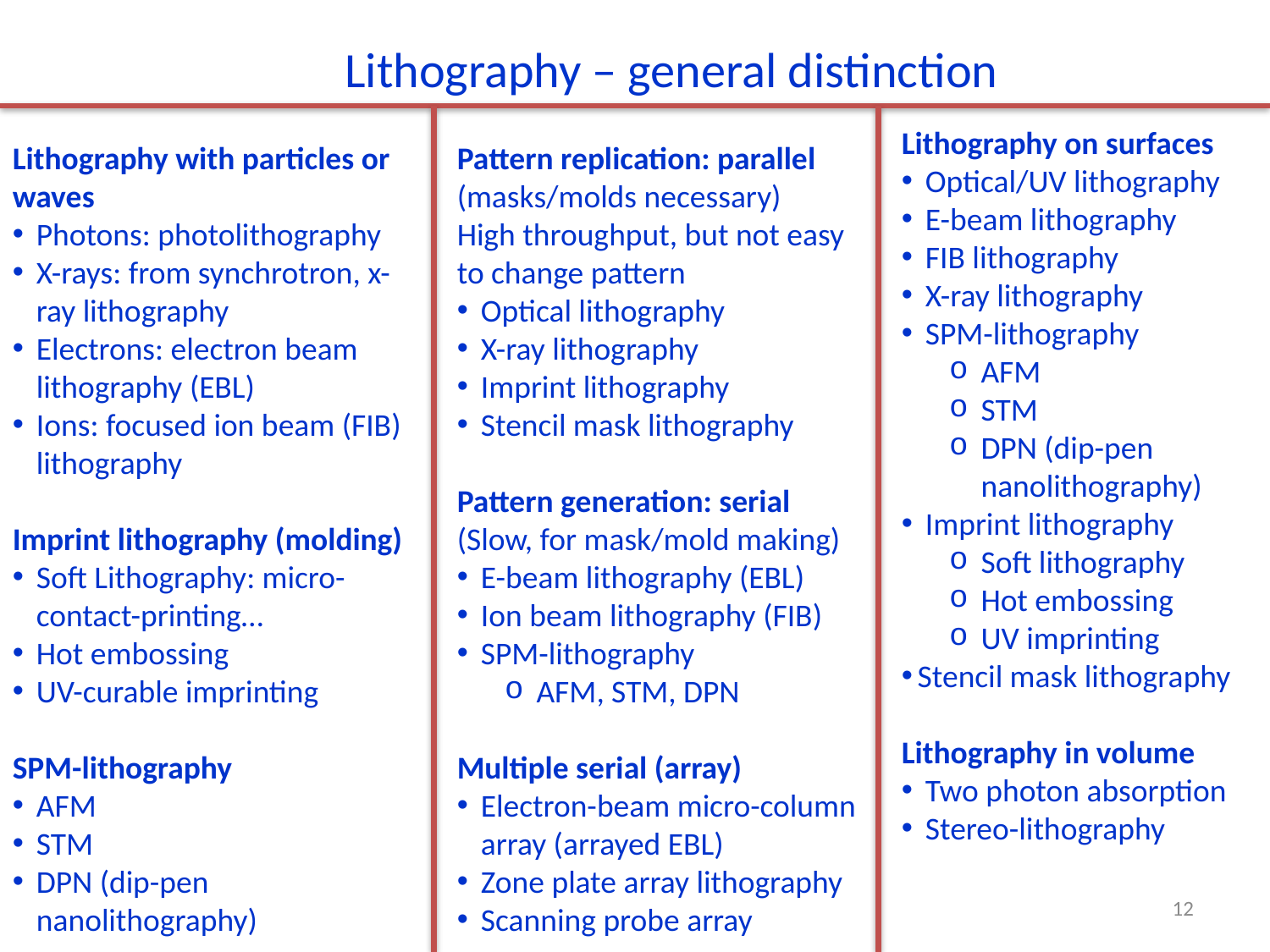

Lithography – general distinction
Lithography on surfaces
Optical/UV lithography
E-beam lithography
FIB lithography
X-ray lithography
SPM-lithography
AFM
STM
DPN (dip-pen nanolithography)
Imprint lithography
Soft lithography
Hot embossing
UV imprinting
Stencil mask lithography

Lithography in volume
Two photon absorption
Stereo-lithography
Lithography with particles or waves
Photons: photolithography
X-rays: from synchrotron, x-ray lithography
Electrons: electron beam lithography (EBL)
Ions: focused ion beam (FIB) lithography

Imprint lithography (molding)
Soft Lithography: micro-contact-printing…
Hot embossing
UV-curable imprinting

SPM-lithography
AFM
STM
DPN (dip-pen nanolithography)
Pattern replication: parallel
(masks/molds necessary)
High throughput, but not easy to change pattern
Optical lithography
X-ray lithography
Imprint lithography
Stencil mask lithography

Pattern generation: serial
(Slow, for mask/mold making)
E-beam lithography (EBL)
Ion beam lithography (FIB)
SPM-lithography
AFM, STM, DPN

Multiple serial (array)
Electron-beam micro-column array (arrayed EBL)
Zone plate array lithography
Scanning probe array
12